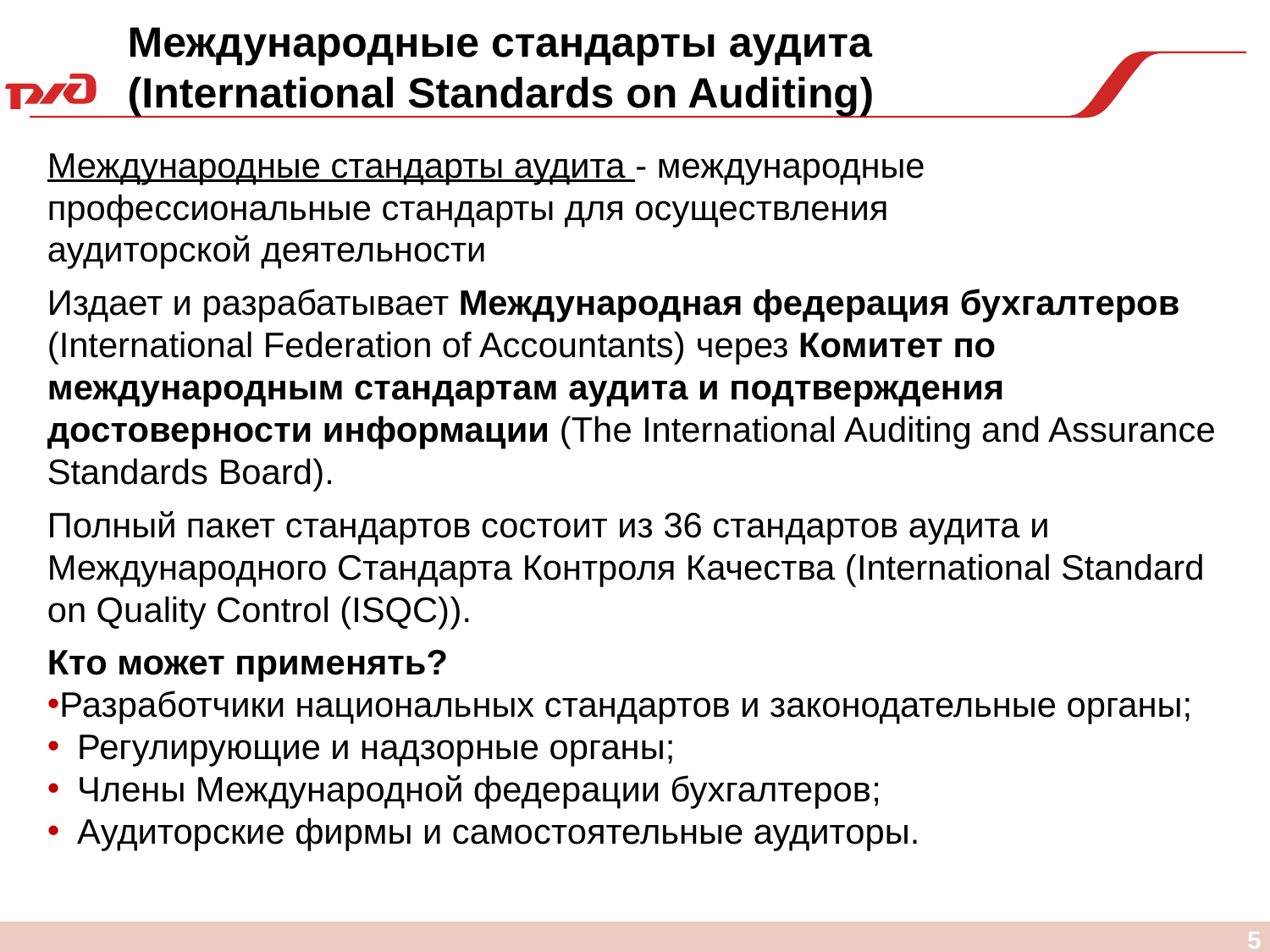

# Международные стандарты аудита (International Standards on Auditing)
Международные стандарты аудита - международные профессиональные стандарты для осуществления аудиторской деятельности
Издает и разрабатывает Международная федерация бухгалтеров (International Federation of Accountants) через Комитет по международным стандартам аудита и подтверждения достоверности информации (The International Auditing and Assurance Standards Board).
Полный пакет стандартов состоит из 36 стандартов аудита и Международного Стандарта Контроля Качества (International Standard on Quality Control (ISQC)).
Кто может применять?
Разработчики национальных стандартов и законодательные органы;
Регулирующие и надзорные органы;
Члены Международной федерации бухгалтеров;
Аудиторские фирмы и самостоятельные аудиторы.

5